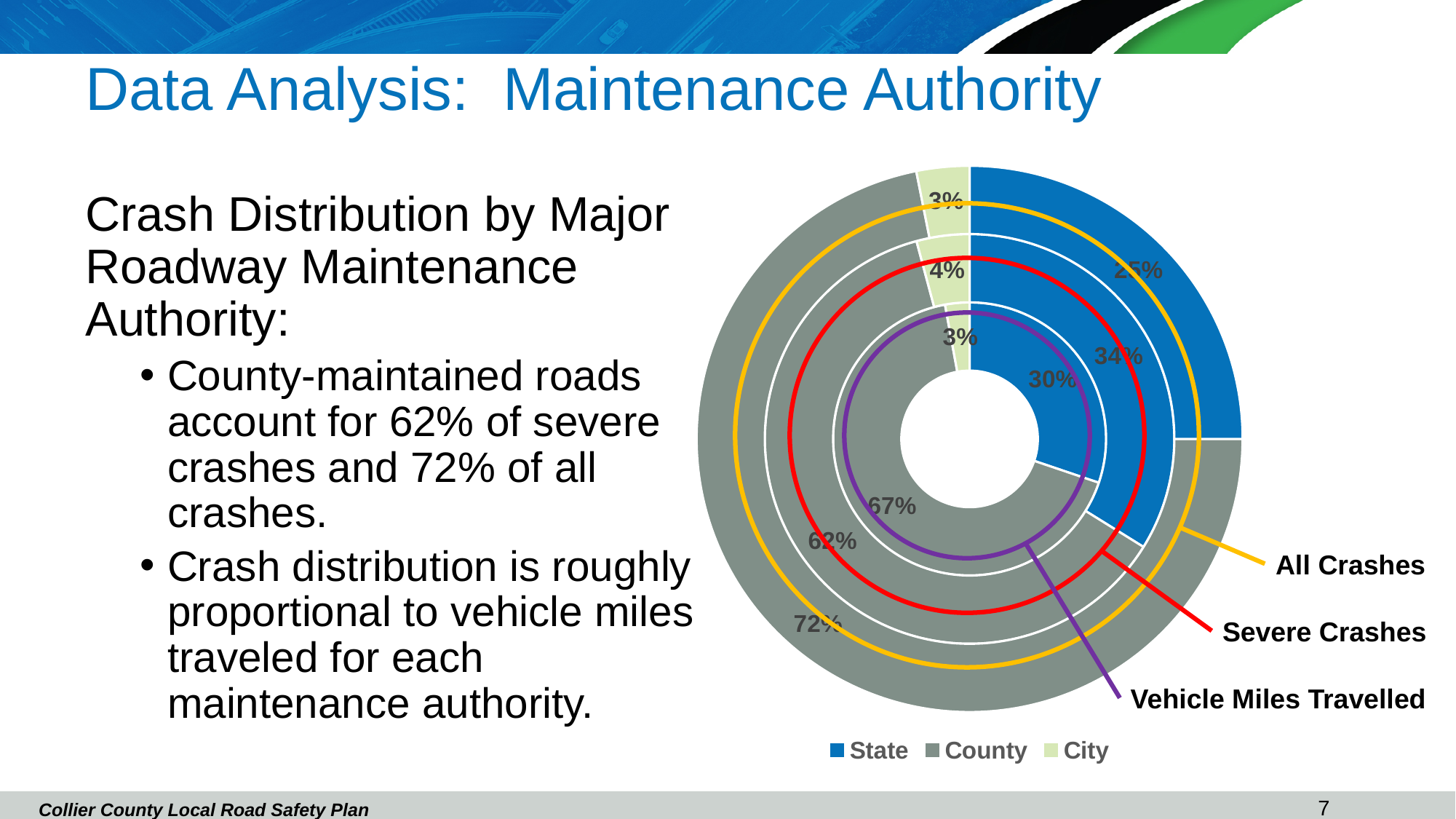

# Data Analysis:  Maintenance Authority

### Chart

| Category | Percent VMT | Percent Severe Crashes | Percent All Crashes |
|---|---|---|---|
| State | 0.30202583918917864 | 0.3384401114206128 | 0.2500864209170045 |
| County | 0.6690799422020136 | 0.6197771587743732 | 0.7185820684453663 |
| City | 0.028894218608807844 | 0.04178272980501393 | 0.03133151063762924 |
Crash Distribution by Major Roadway Maintenance Authority:
County-maintained roads account for 62% of severe crashes and 72% of all crashes.
Crash distribution is roughly proportional to vehicle miles traveled for each maintenance authority.
All Crashes
Severe Crashes
Vehicle Miles Travelled
7
Collier County Local Road Safety Plan